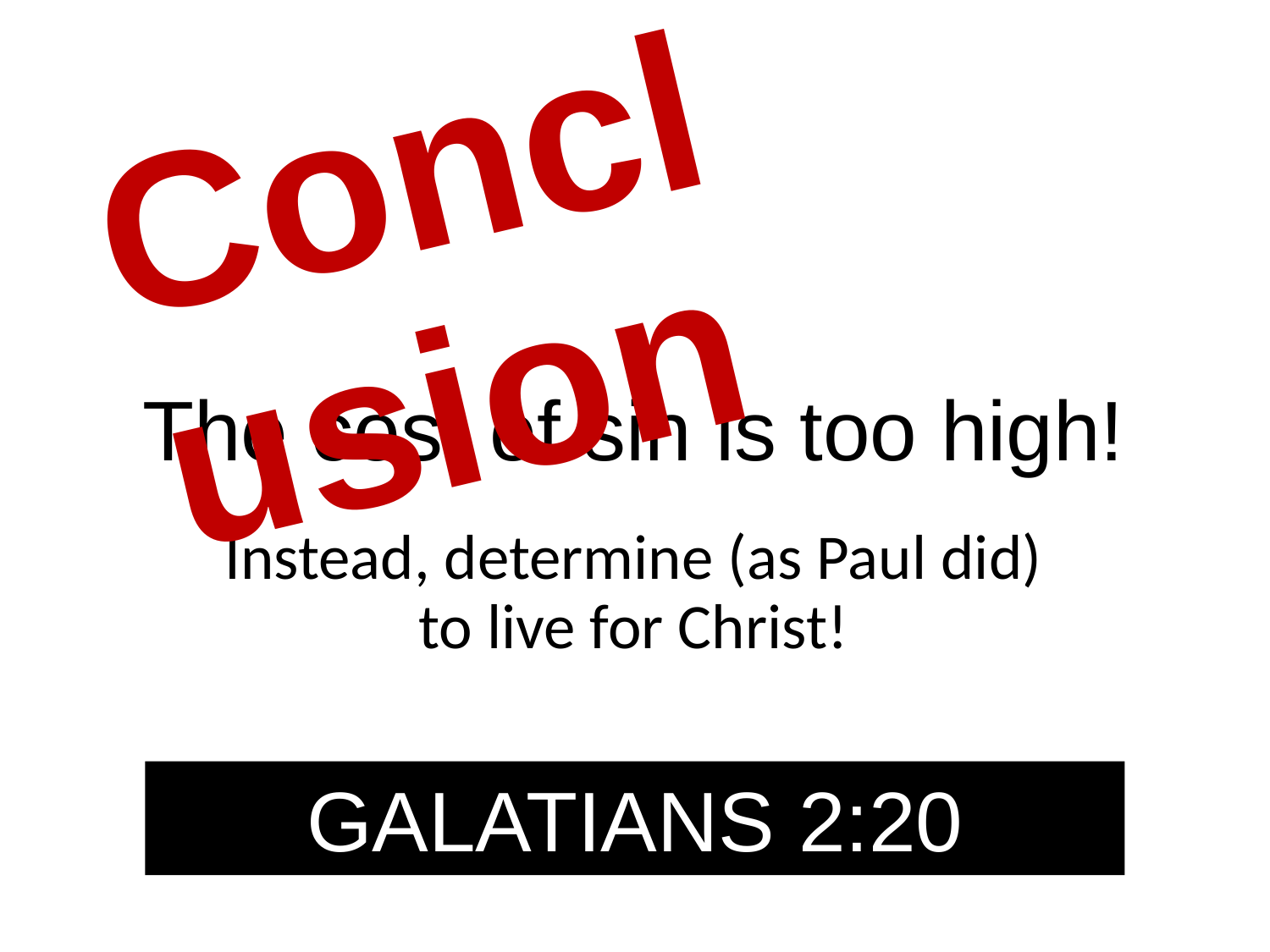

Conclusion
# The cost of sin is too high! Instead, determine (as Paul did) to live for Christ!
Galatians 2:20